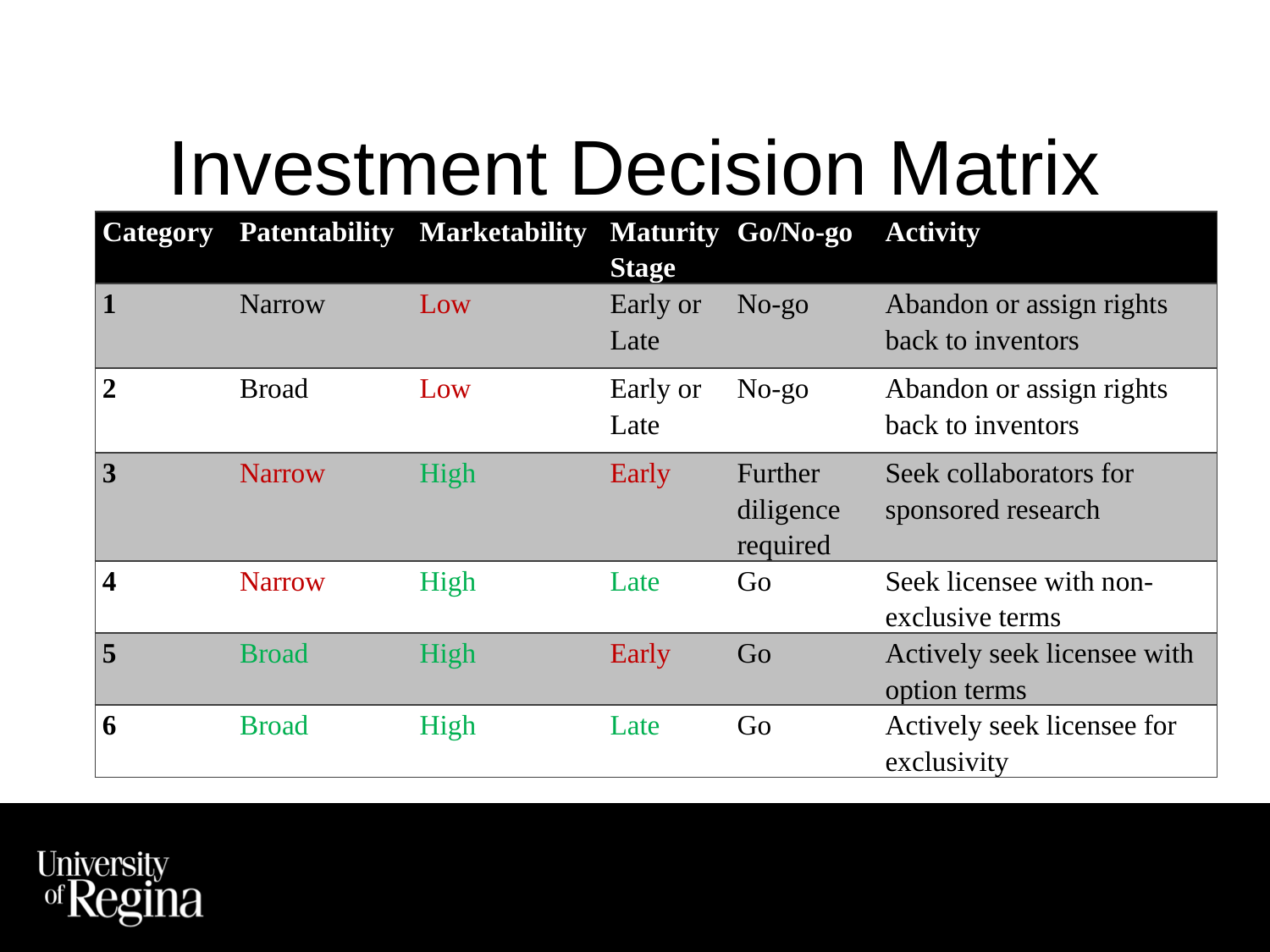

# Investment Decision Matrix
| Category | Patentability | Marketability | Maturity Stage | Go/No-go | Activity |
| --- | --- | --- | --- | --- | --- |
| 1 | Narrow | Low | Early or Late | No-go | Abandon or assign rights back to inventors |
| 2 | Broad | Low | Early or Late | No-go | Abandon or assign rights back to inventors |
| 3 | Narrow | High | Early | Further diligence required | Seek collaborators for sponsored research |
| 4 | Narrow | High | Late | Go | Seek licensee with non-exclusive terms |
| 5 | Broad | High | Early | Go | Actively seek licensee with option terms |
| 6 | Broad | High | Late | Go | Actively seek licensee for exclusivity |